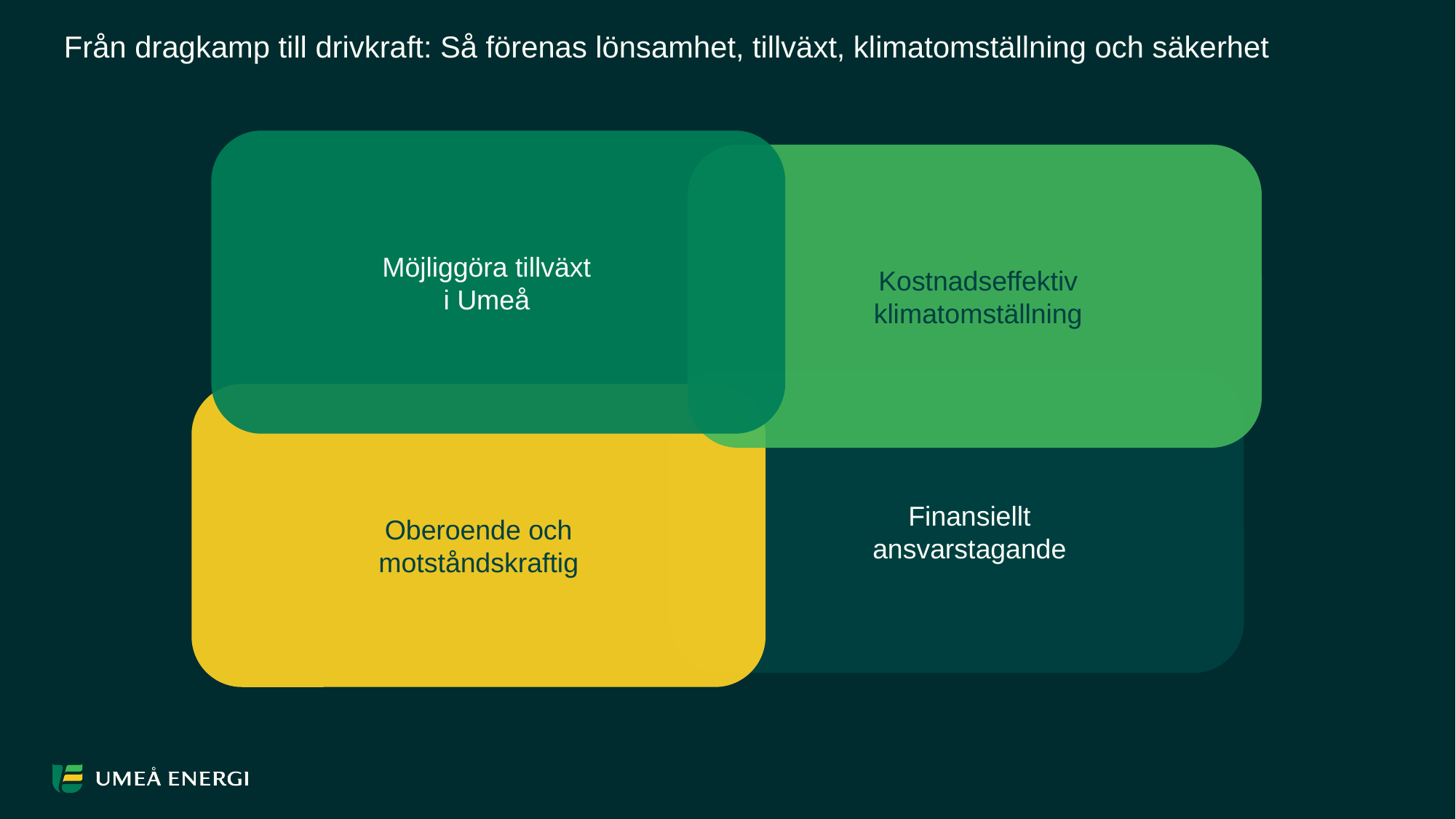

Från dragkamp till drivkraft: Så förenas lönsamhet, tillväxt, klimatomställning och säkerhet

Möjliggöra tillväxt i Umeå
Kostnadseffektiv klimatomställning

Finansiellt
ansvarstagande
Oberoende och
motståndskraftig